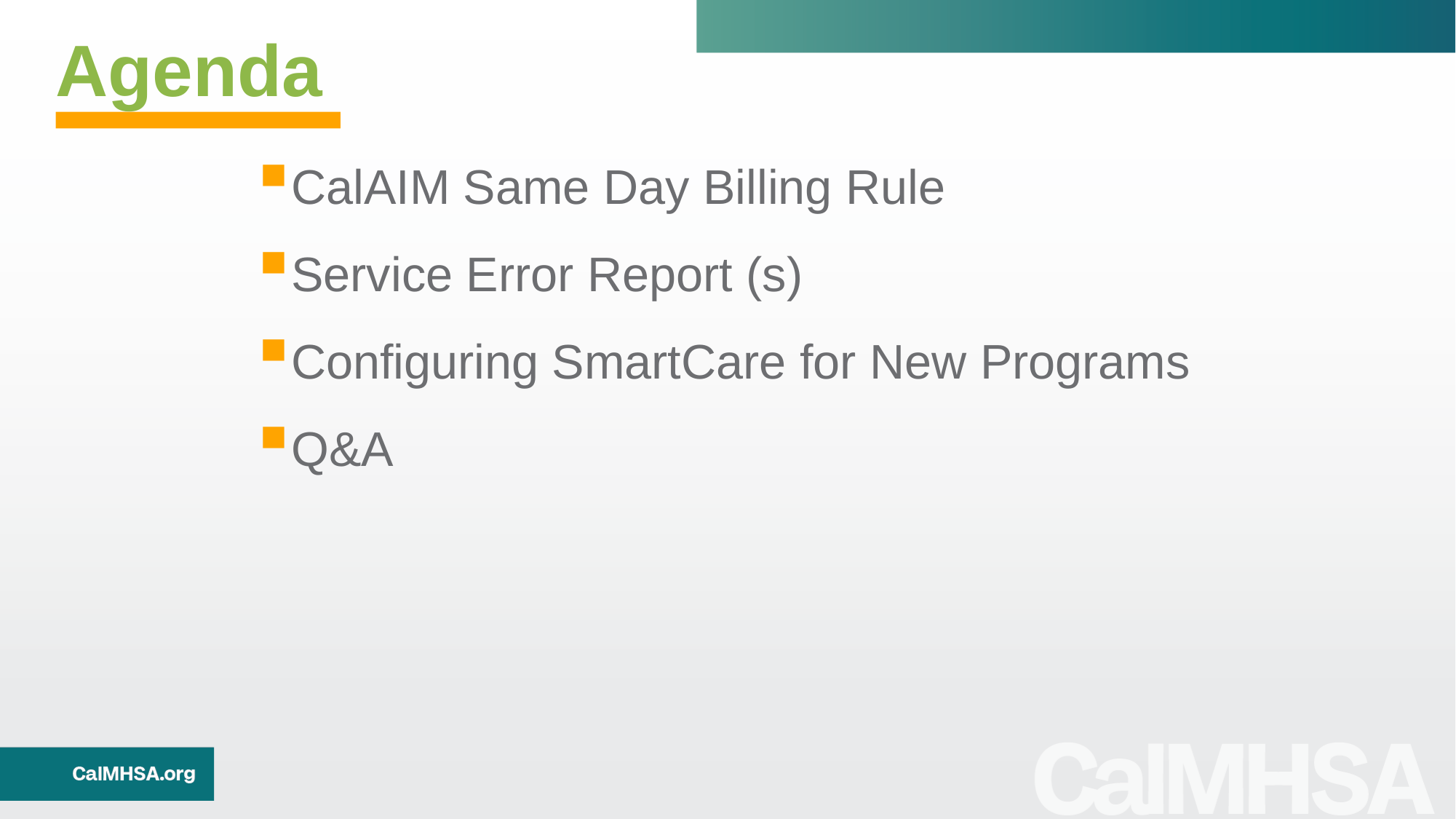

Agenda

CalAIM Same Day Billing Rule
Service Error Report (s)
Configuring SmartCare for New Programs
Q&A